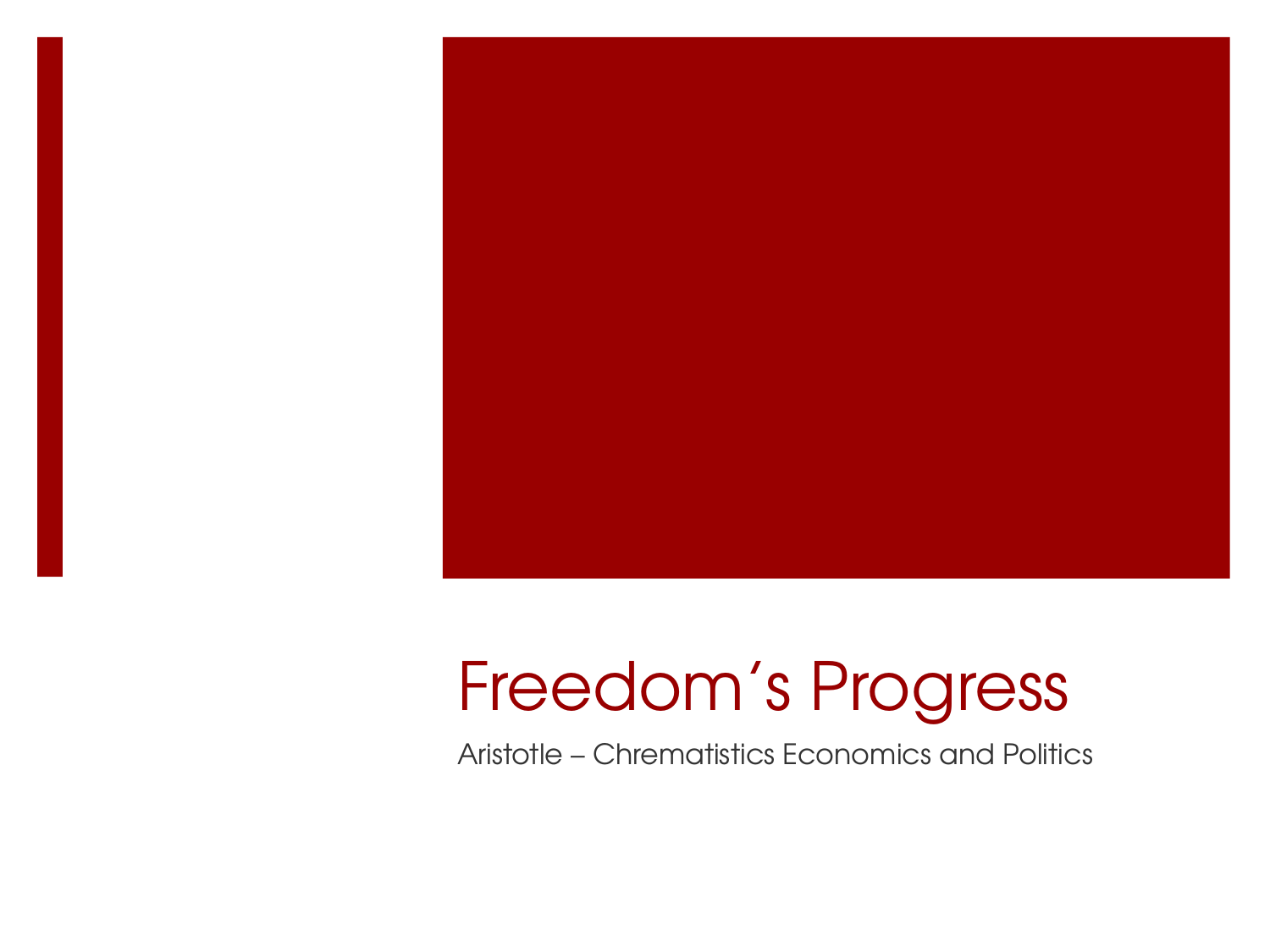

# Freedom’s Progress
Aristotle – Chrematistics Economics and Politics